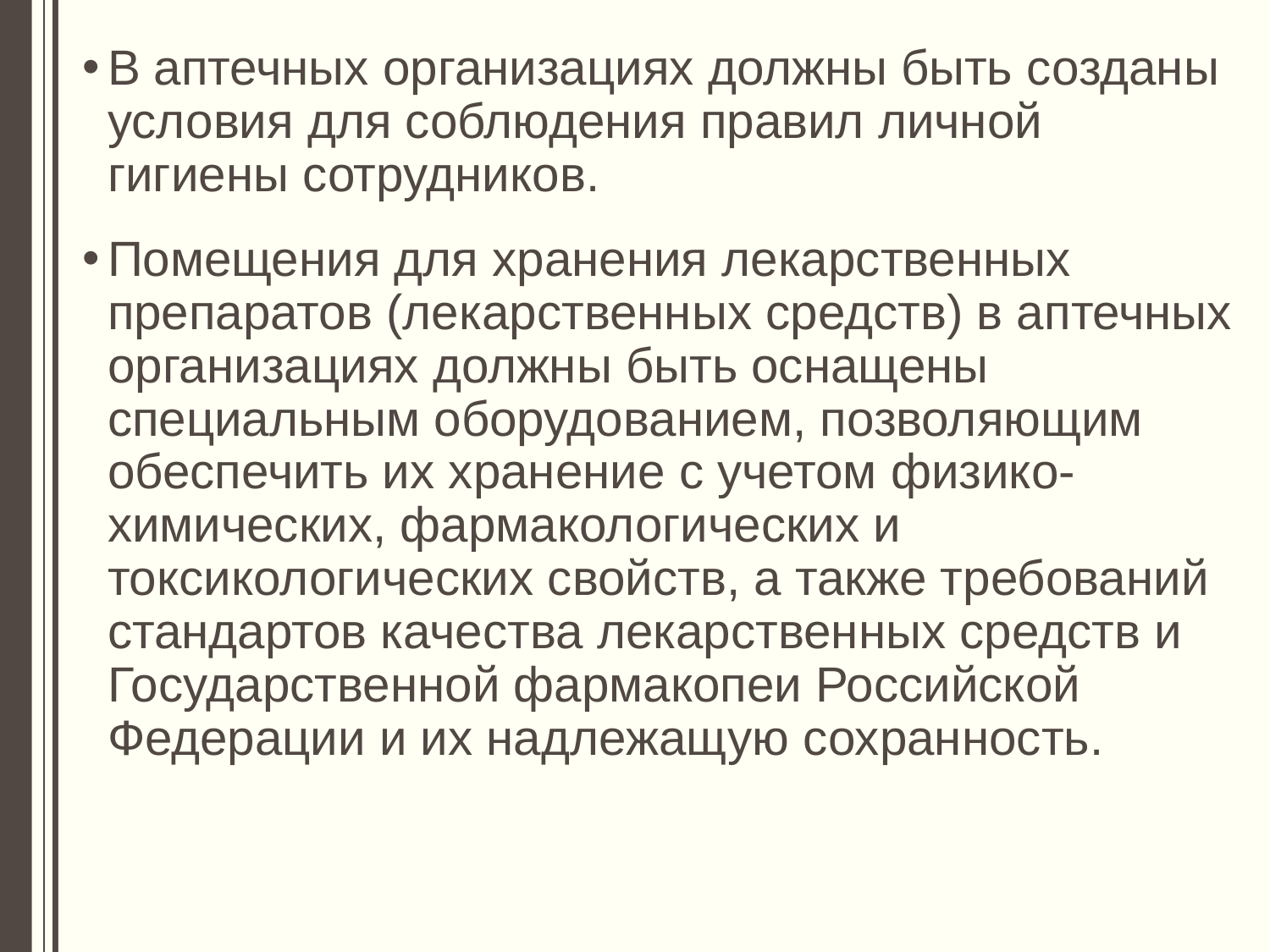

В аптечных организациях должны быть созданы условия для соблюдения правил личной гигиены сотрудников.
Помещения для хранения лекарственных препаратов (лекарственных средств) в аптечных организациях должны быть оснащены специальным оборудованием, позволяющим обеспечить их хранение с учетом физико-химических, фармакологических и токсикологических свойств, а также требований стандартов качества лекарственных средств и Государственной фармакопеи Российской Федерации и их надлежащую сохранность.